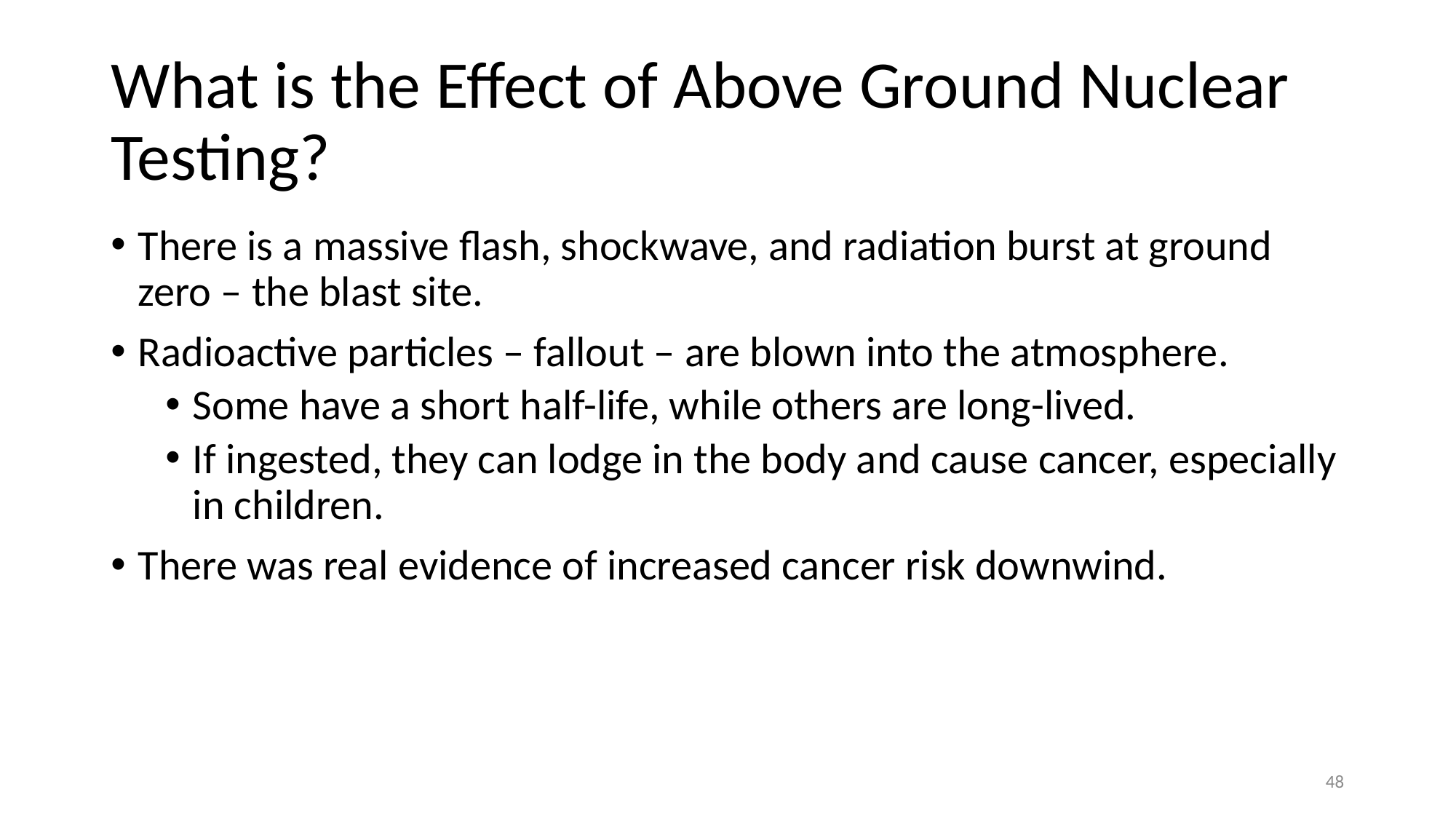

# What is the Effect of Above Ground Nuclear Testing?
There is a massive flash, shockwave, and radiation burst at ground zero – the blast site.
Radioactive particles – fallout – are blown into the atmosphere.
Some have a short half-life, while others are long-lived.
If ingested, they can lodge in the body and cause cancer, especially in children.
There was real evidence of increased cancer risk downwind.

48